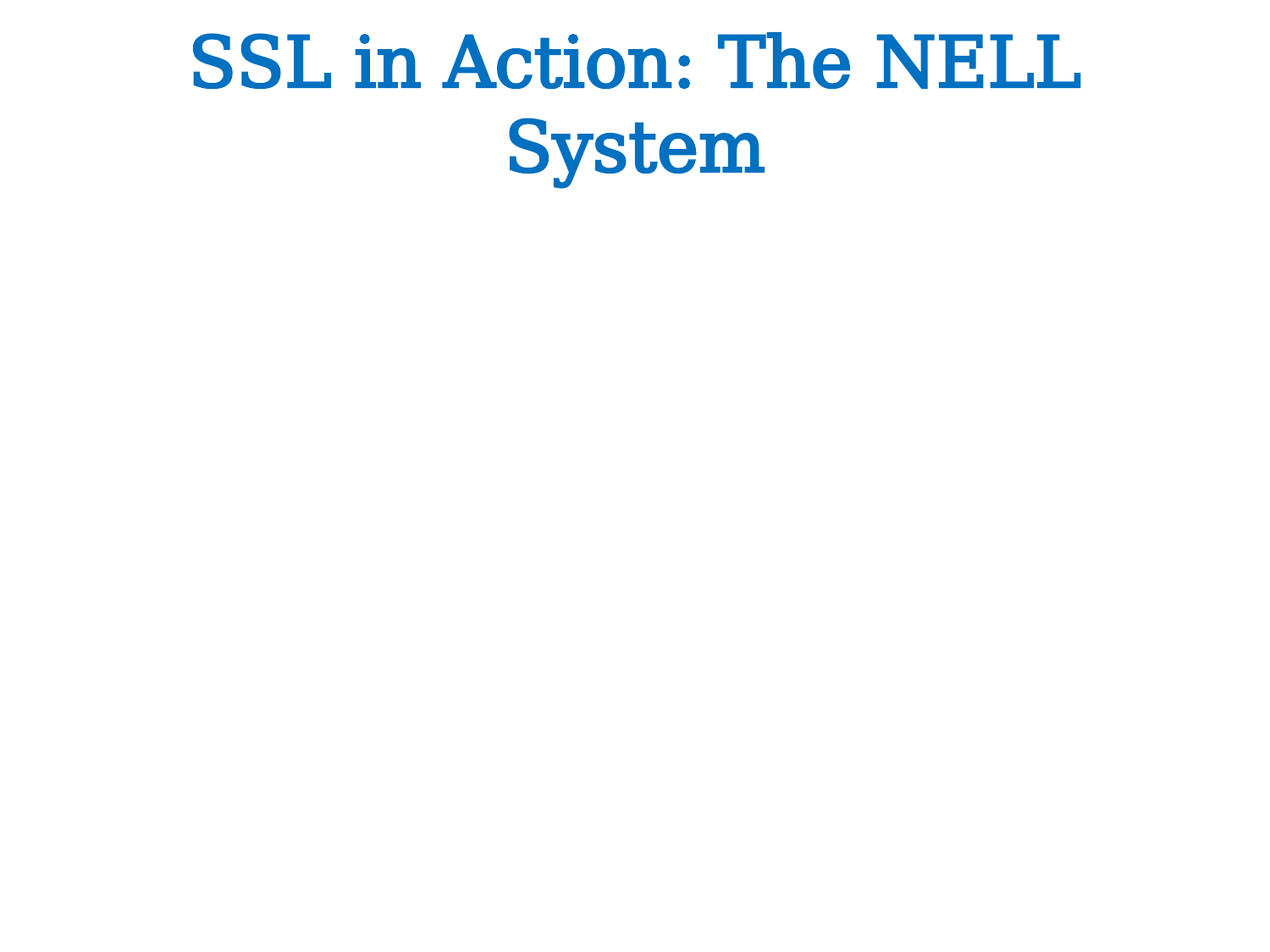

# SSL in Action: The NELL System